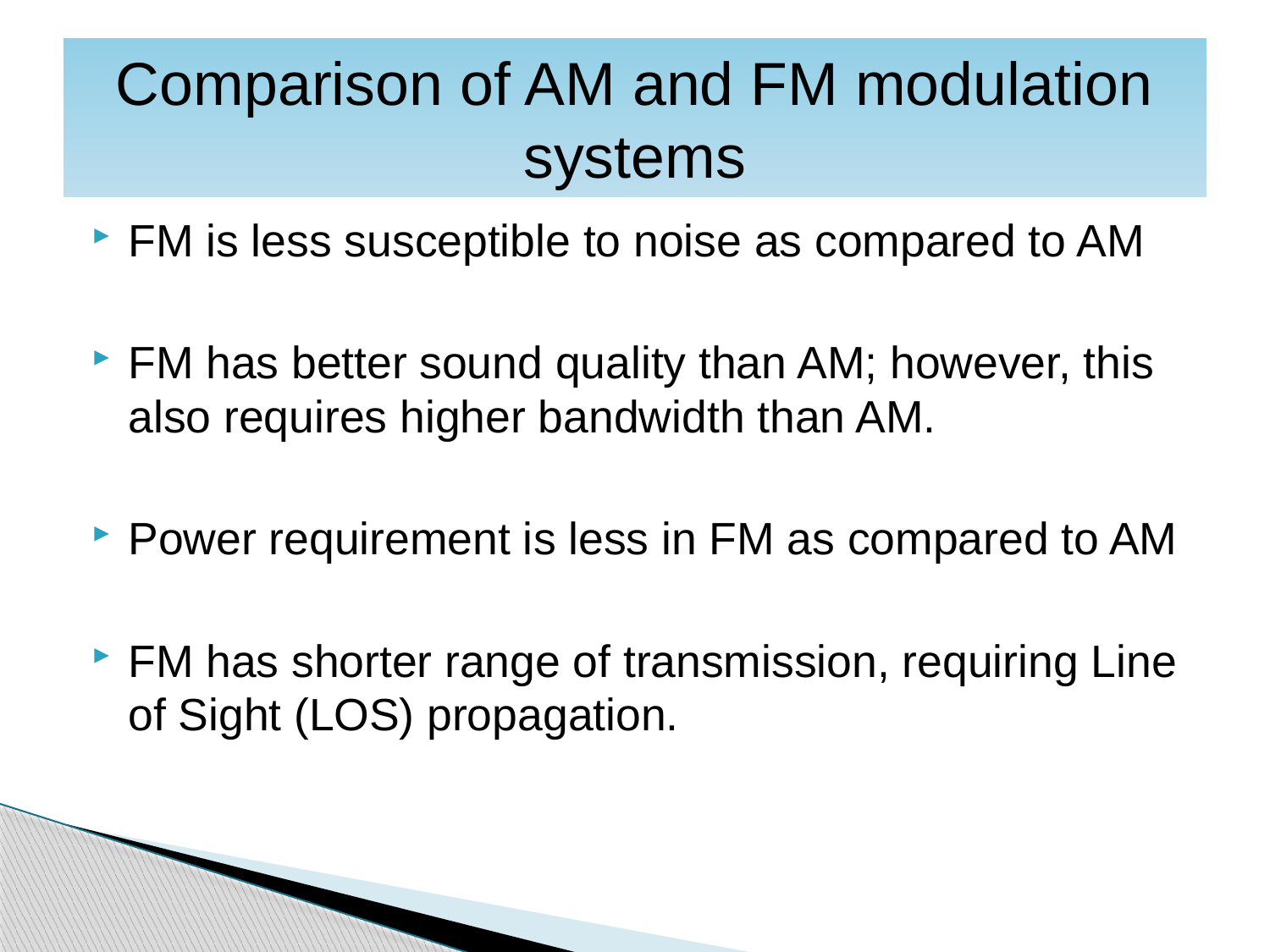

# Comparison of AM and FM modulation systems
FM is less susceptible to noise as compared to AM

FM has better sound quality than AM; however, this also requires higher bandwidth than AM.

Power requirement is less in FM as compared to AM

FM has shorter range of transmission, requiring Line of Sight (LOS) propagation.